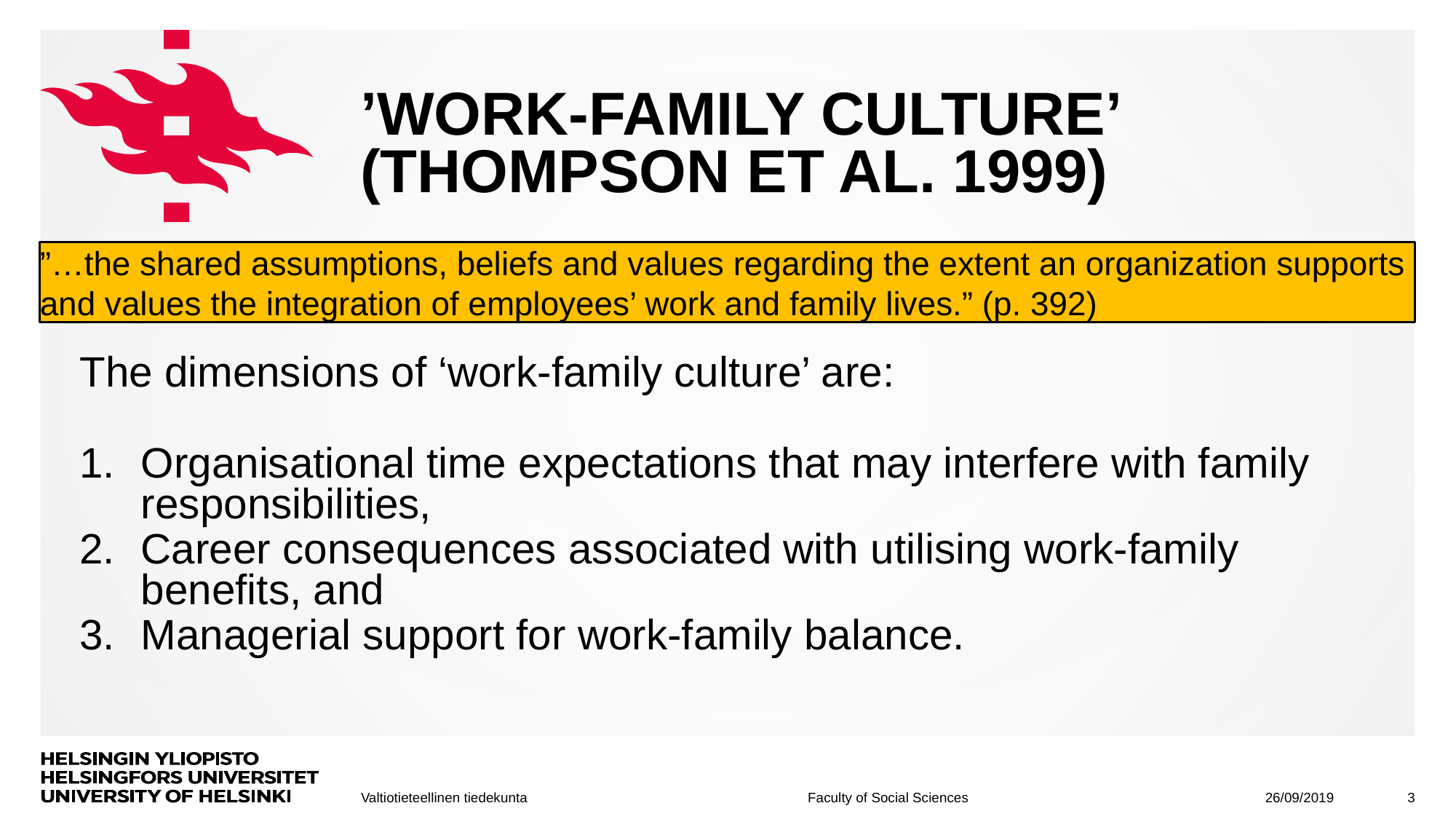

# ’work-family culture’ (thompson et al. 1999)
”…the shared assumptions, beliefs and values regarding the extent an organization supports and values the integration of employees’ work and family lives.” (p. 392)
The dimensions of ‘work-family culture’ are:

Organisational time expectations that may interfere with family responsibilities,
Career consequences associated with utilising work-family benefits, and
Managerial support for work-family balance.

26/09/2019
3
Faculty of Social Sciences